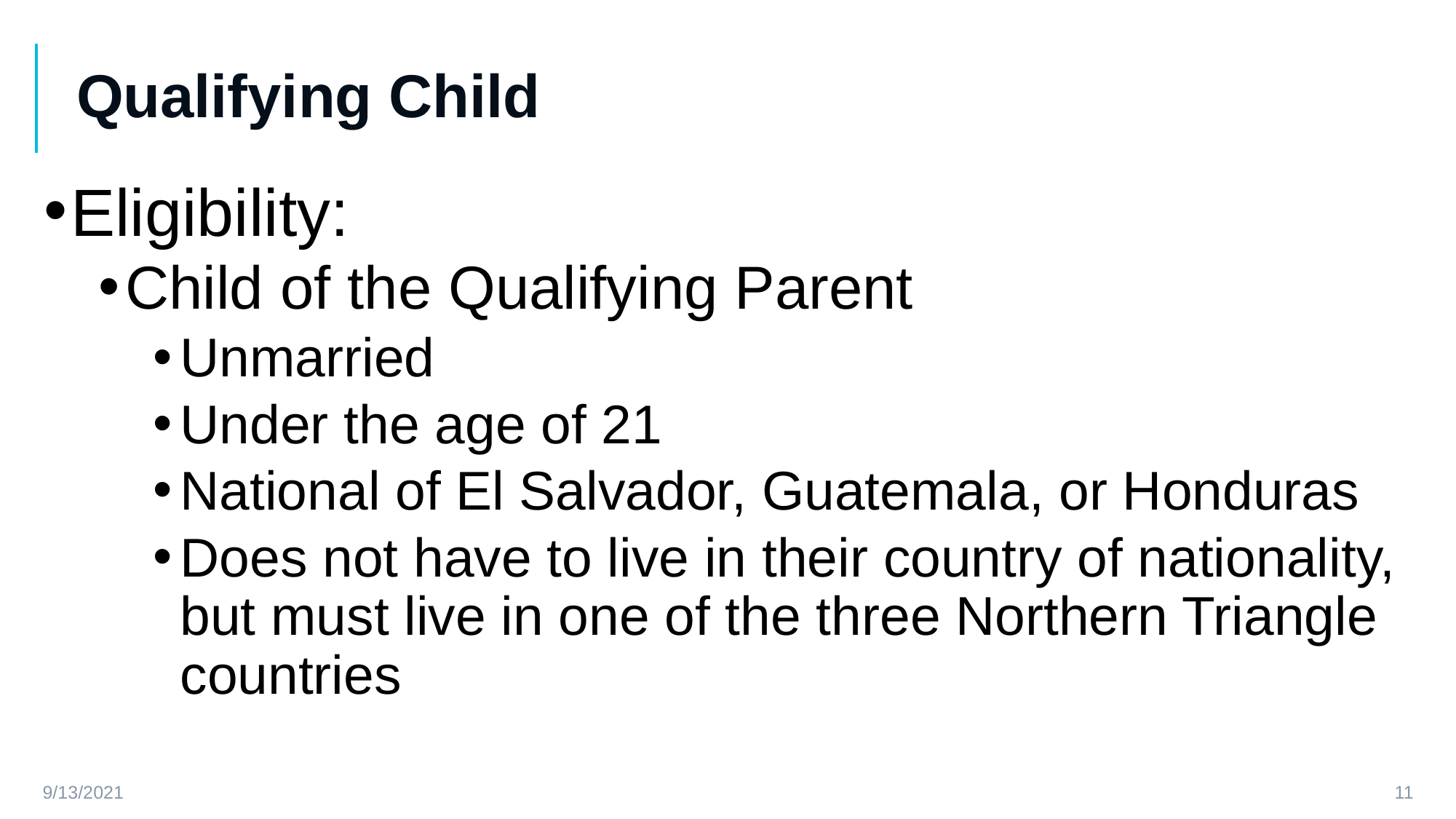

# Qualifying Child
Eligibility:
Child of the Qualifying Parent
Unmarried
Under the age of 21
National of El Salvador, Guatemala, or Honduras
Does not have to live in their country of nationality, but must live in one of the three Northern Triangle countries
9/13/2021
11